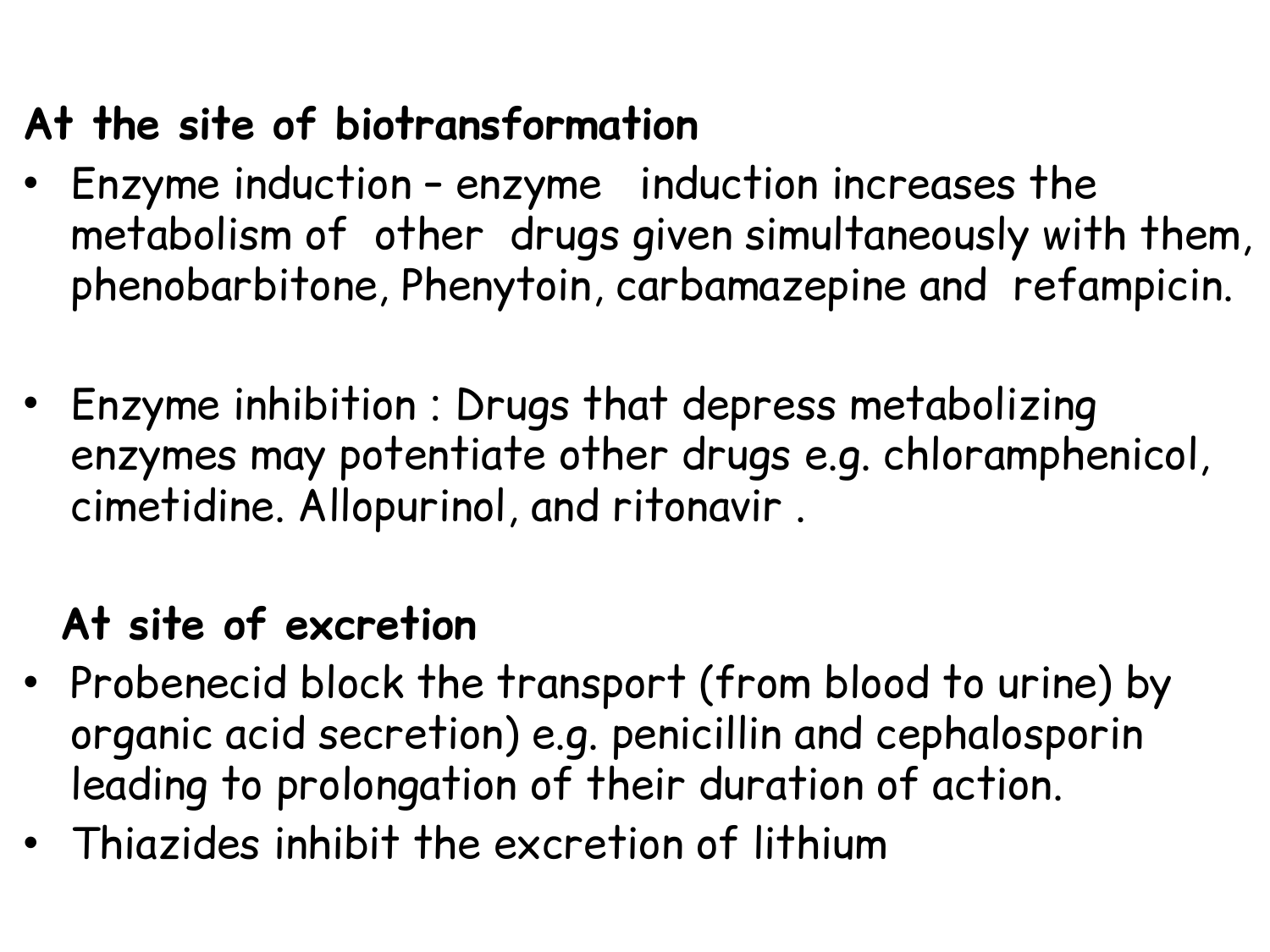

At the site of biotransformation
Enzyme induction – enzyme   induction increases the metabolism of  other  drugs given simultaneously with them, phenobarbitone, Phenytoin, carbamazepine and  refampicin.

Enzyme inhibition : Drugs that depress metabolizing enzymes may potentiate other drugs e.g. chloramphenicol, cimetidine. Allopurinol, and ritonavir .

  At site of excretion
Probenecid block the transport (from blood to urine) by organic acid secretion) e.g. penicillin and cephalosporin leading to prolongation of their duration of action.
Thiazides inhibit the excretion of lithium